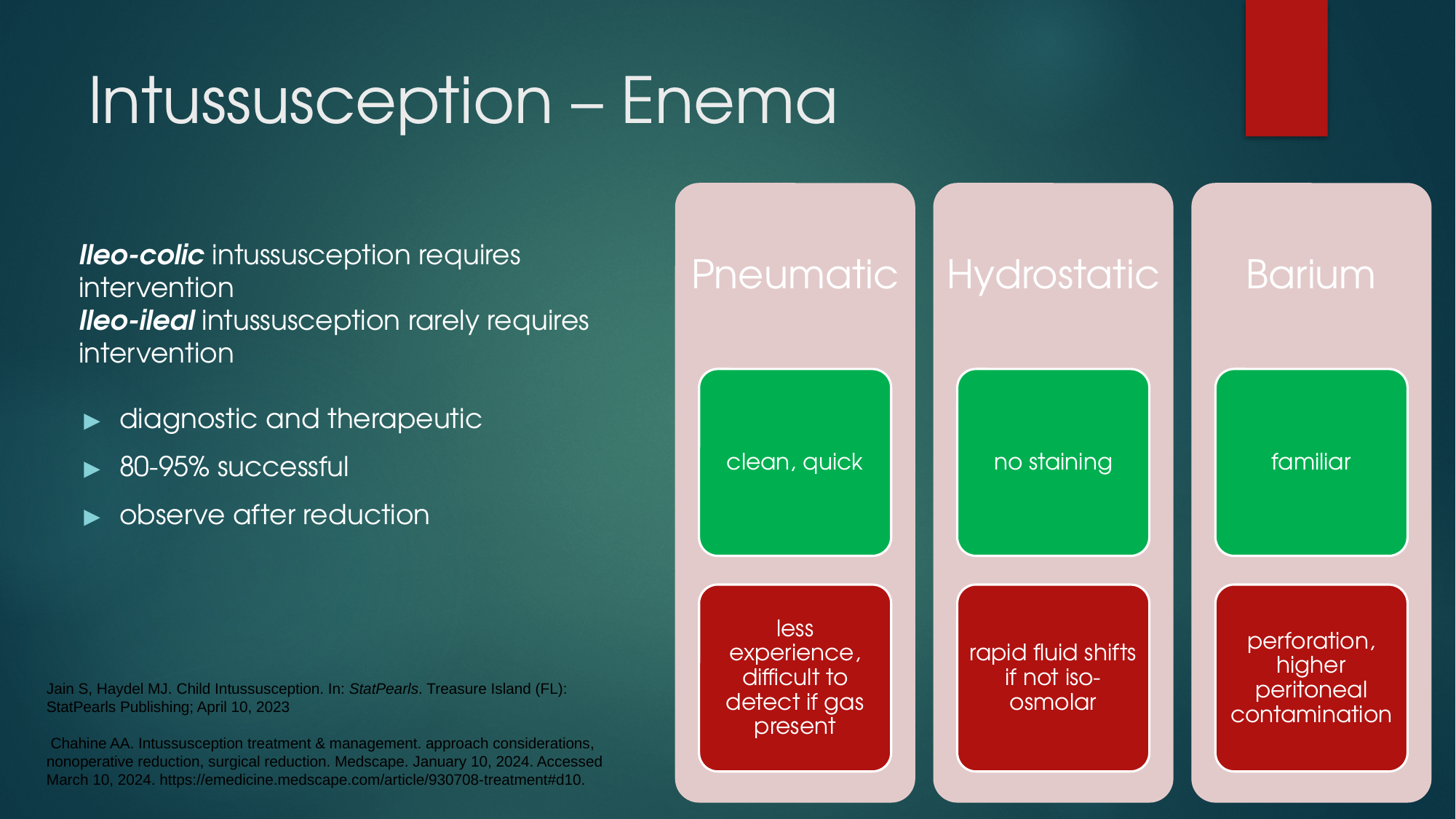

# Intussusception – Enema

Pneumatic

Barium
Hydrostatic

clean, quick
no staining
familiar

less experience, difficult to detect if gas present
rapid fluid shifts if not iso-osmolar
perforation, higher peritoneal contamination
Ileo-colic intussusception requires intervention
Ileo-ileal intussusception rarely requires intervention

diagnostic and therapeutic
80-95% successful
observe after reduction
Jain S, Haydel MJ. Child Intussusception. In: StatPearls. Treasure Island (FL): StatPearls Publishing; April 10, 2023

 Chahine AA. Intussusception treatment & management. approach considerations, nonoperative reduction, surgical reduction. Medscape. January 10, 2024. Accessed March 10, 2024. https://emedicine.medscape.com/article/930708-treatment#d10.